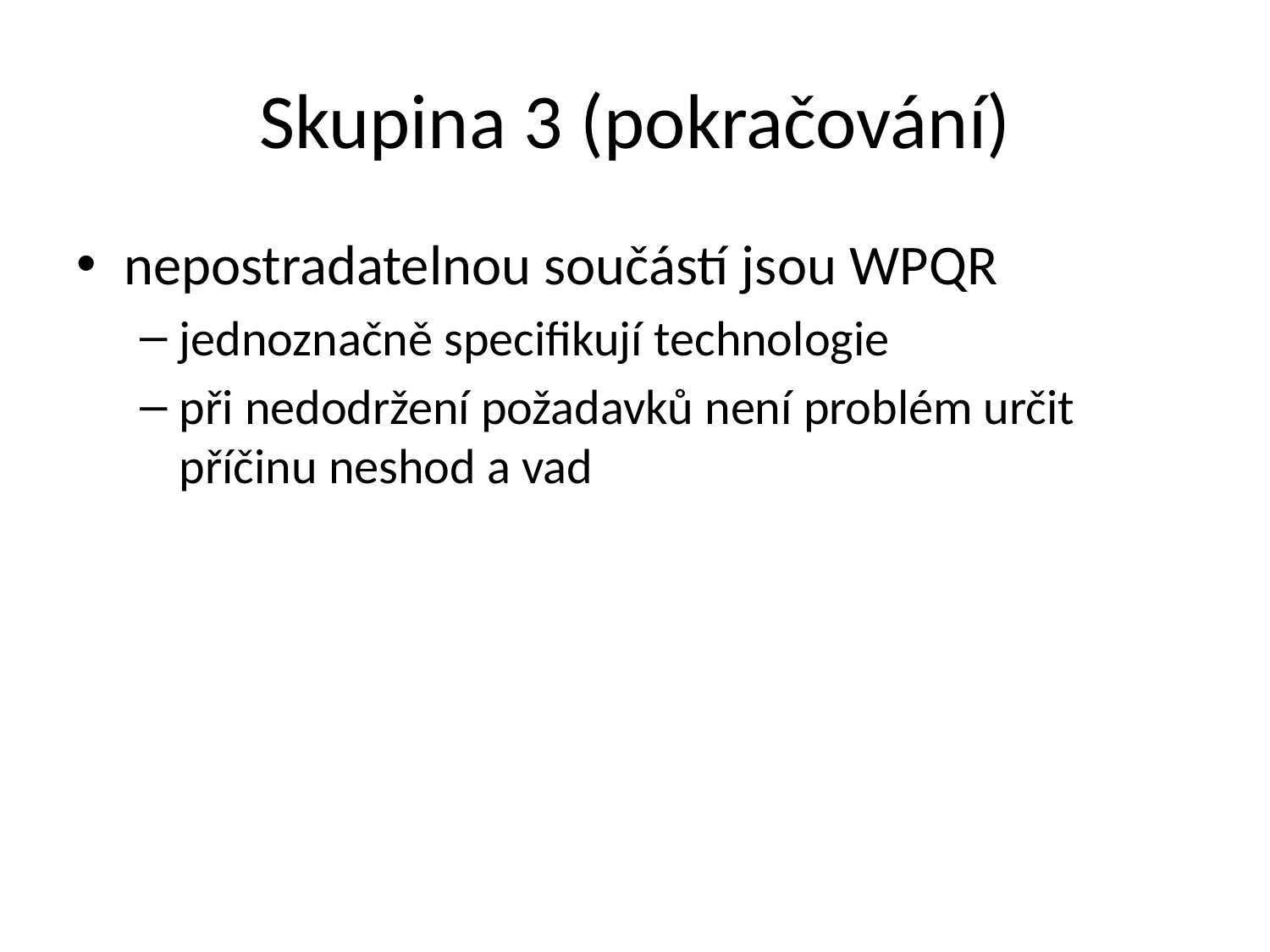

# Skupina 3 (pokračování)
nepostradatelnou součástí jsou WPQR
jednoznačně specifikují technologie
při nedodržení požadavků není problém určit příčinu neshod a vad